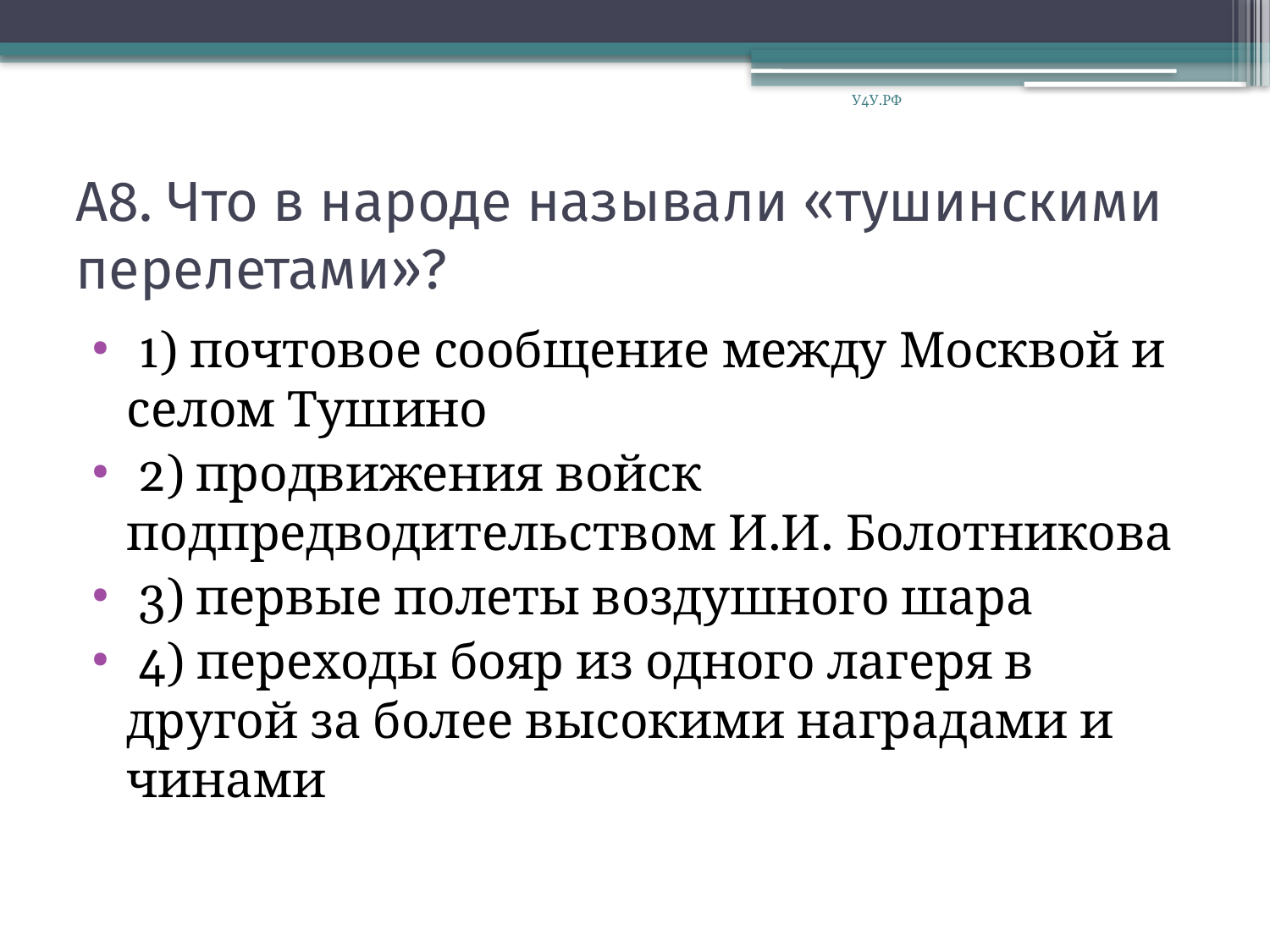

У4У.РФ
# А8. Что в народе называли «тушинскими перелетами»?
 1) почтовое сообщение между Москвой и селом Тушино
 2) продвижения войск подпредводительством И.И. Болотникова
 3) первые полеты воздушного шара
 4) переходы бояр из одного лагеря в другой за более высокими наградами и чинами